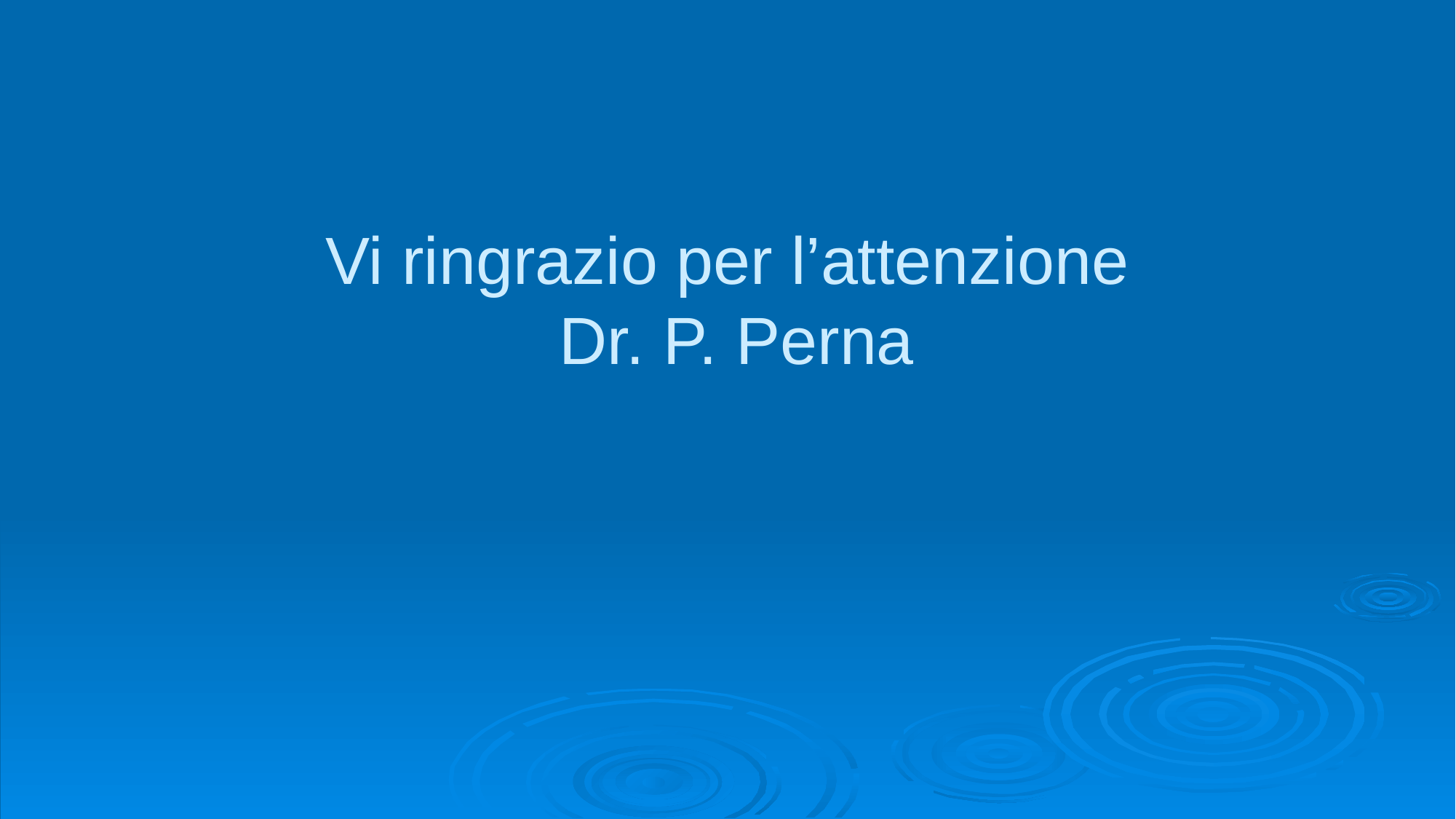

# Vi ringrazio per l’attenzione Dr. P. Perna